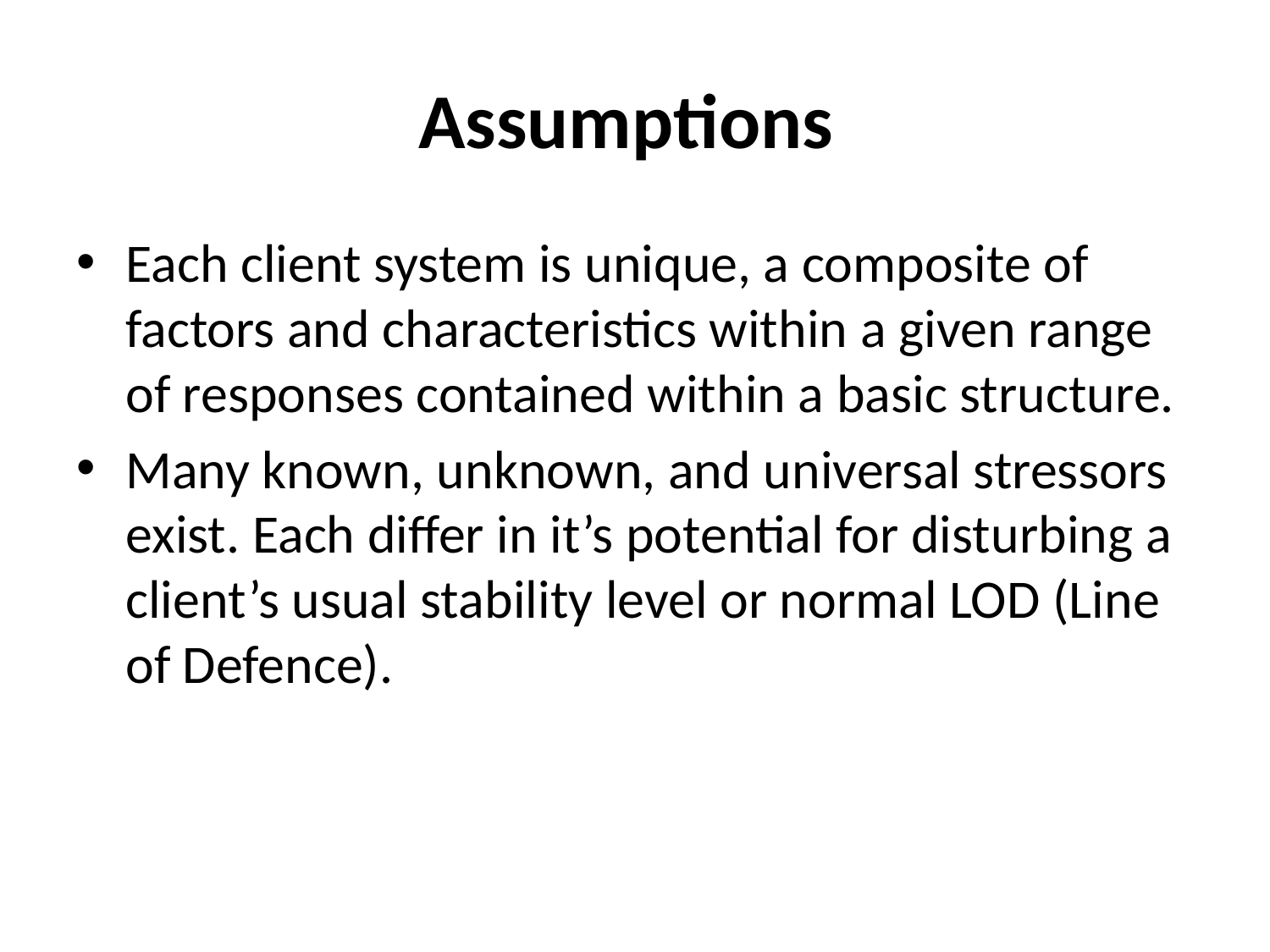

# Assumptions
Each client system is unique, a composite of factors and characteristics within a given range of responses contained within a basic structure.
Many known, unknown, and universal stressors exist. Each differ in it’s potential for disturbing a client’s usual stability level or normal LOD (Line of Defence).